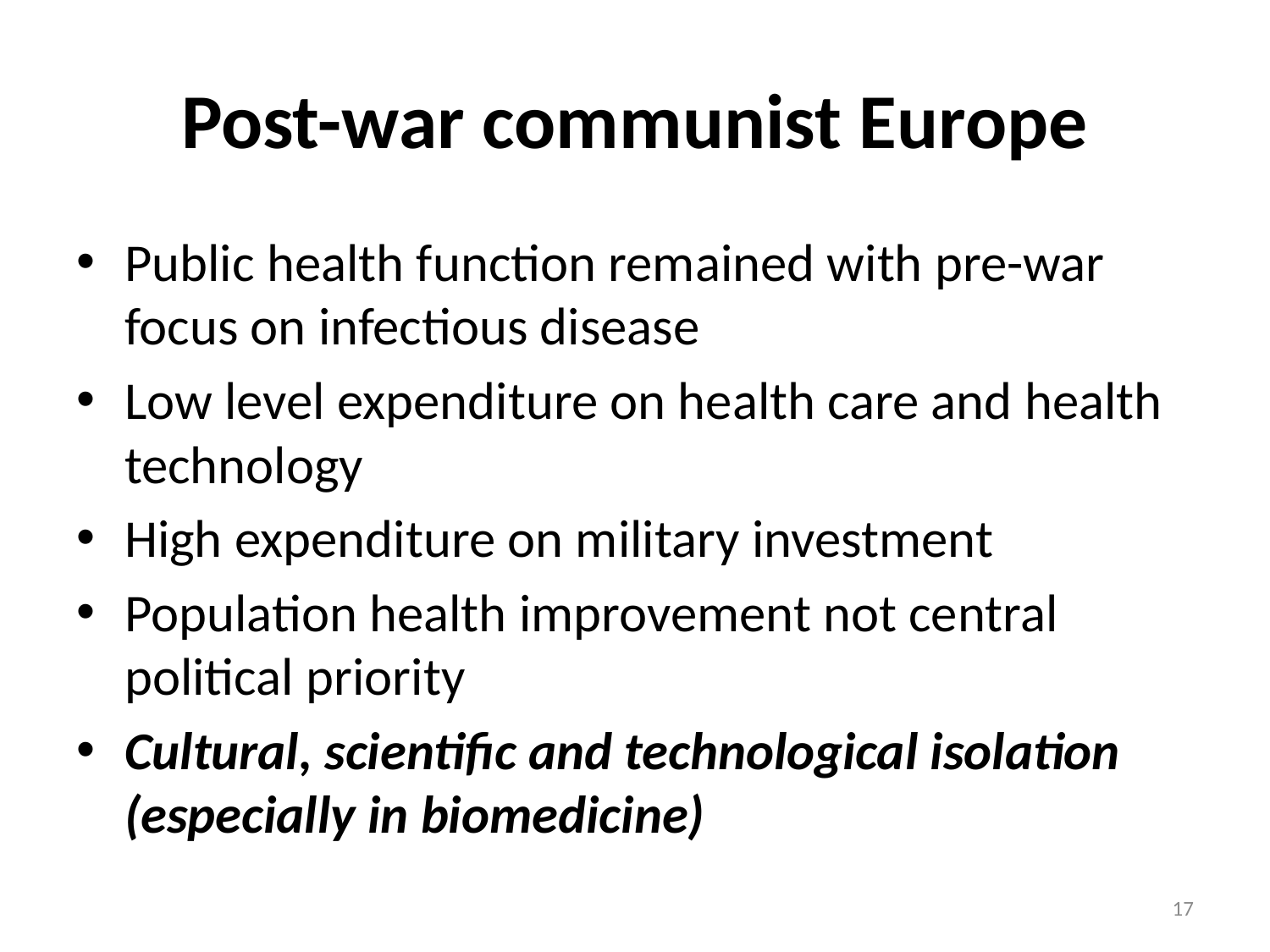

# Post-war communist Europe
Public health function remained with pre-war focus on infectious disease
Low level expenditure on health care and health technology
High expenditure on military investment
Population health improvement not central political priority
Cultural, scientific and technological isolation (especially in biomedicine)

17